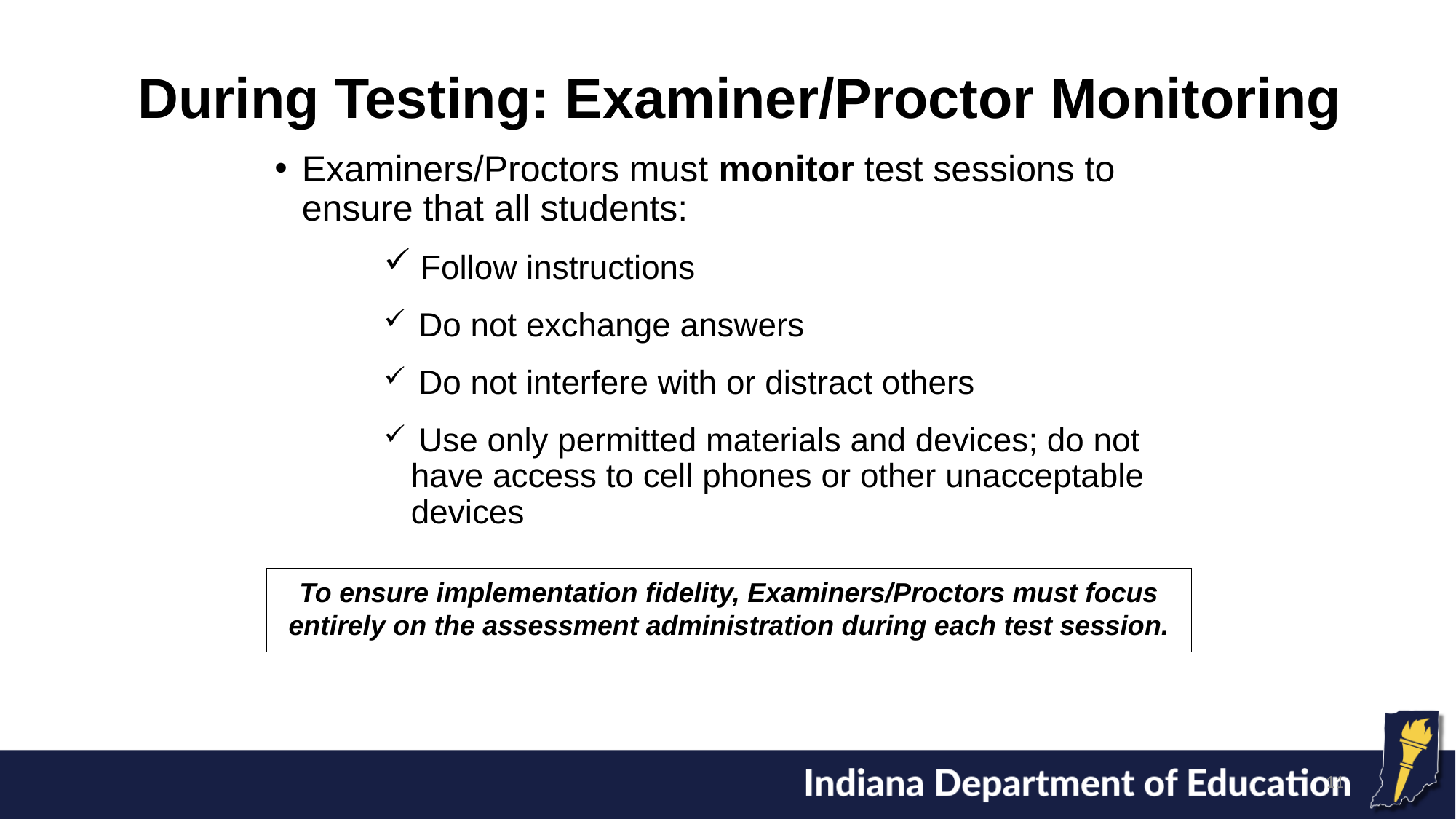

# During Testing: Examiner/Proctor Monitoring
Examiners/Proctors must monitor test sessions to ensure that all students:

 Follow instructions

 Do not exchange answers

 Do not interfere with or distract others

 Use only permitted materials and devices; do not have access to cell phones or other unacceptable devices

To ensure implementation fidelity, Examiners/Proctors must focus entirely on the assessment administration during each test session.

11